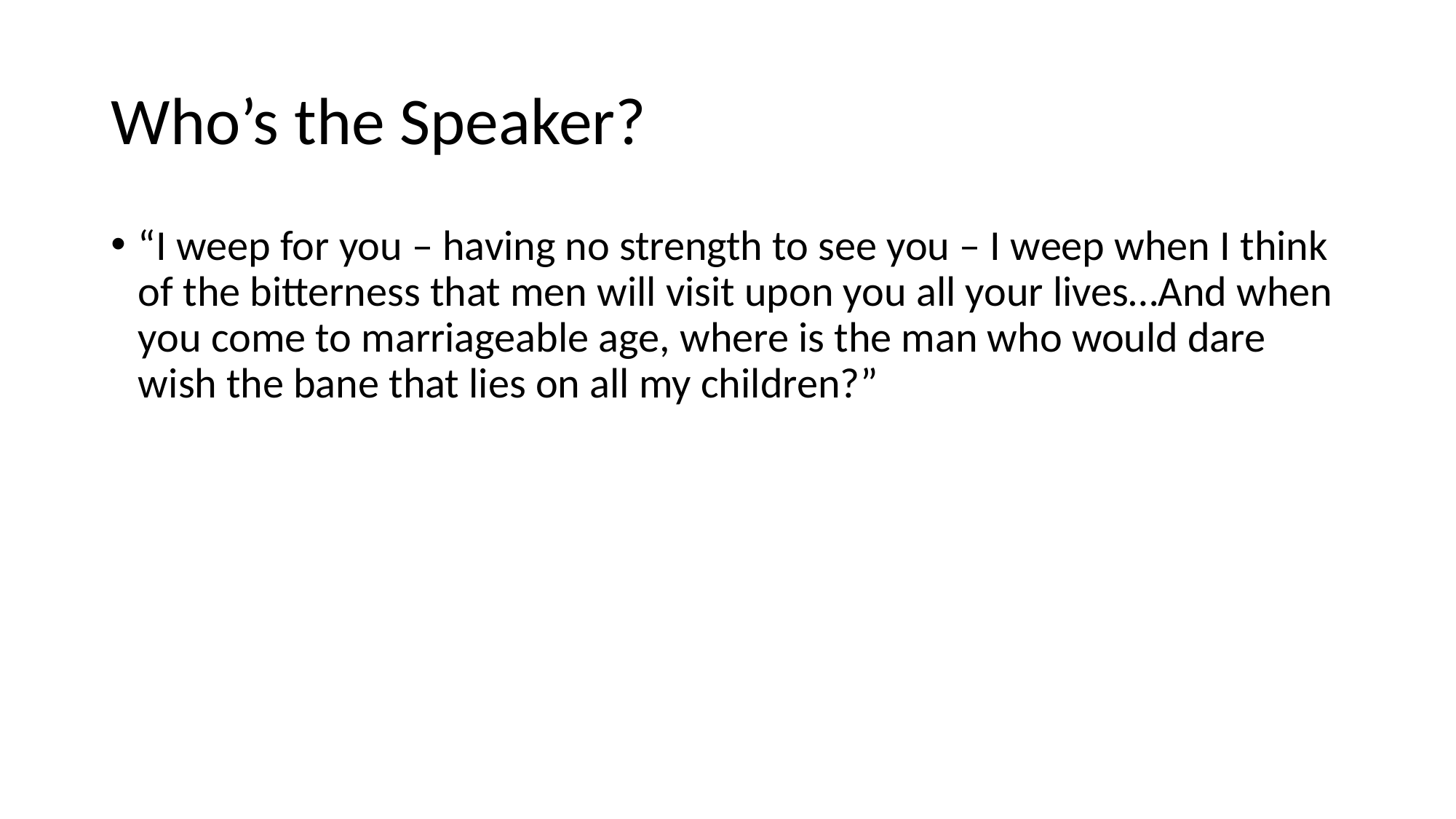

# Who’s the Speaker?
“I weep for you – having no strength to see you – I weep when I think of the bitterness that men will visit upon you all your lives…And when you come to marriageable age, where is the man who would dare wish the bane that lies on all my children?”